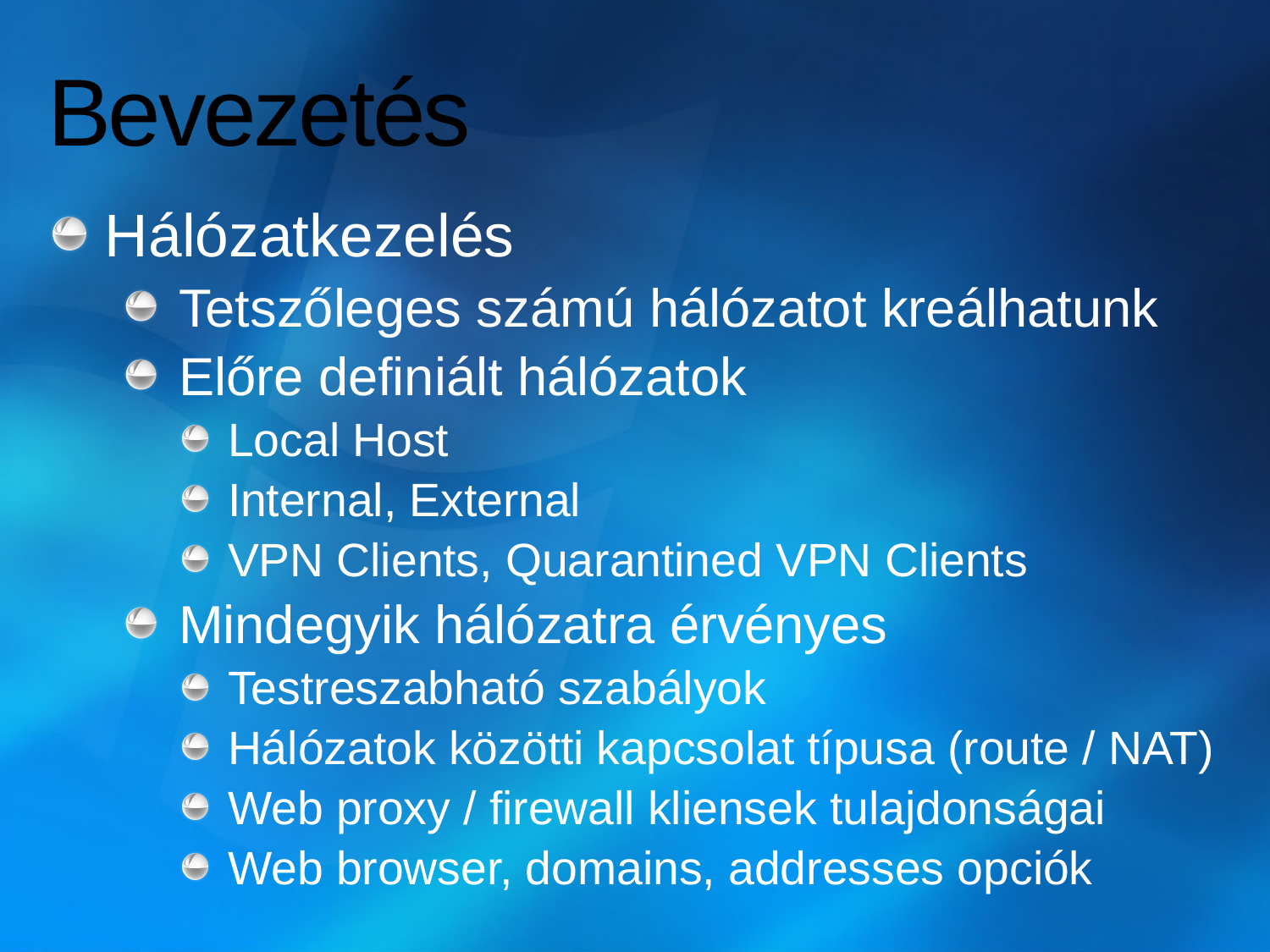

# Bevezetés
Hálózatkezelés
Tetszőleges számú hálózatot kreálhatunk
Előre definiált hálózatok
Local Host
Internal, External
VPN Clients, Quarantined VPN Clients
Mindegyik hálózatra érvényes
Testreszabható szabályok
Hálózatok közötti kapcsolat típusa (route / NAT)
Web proxy / firewall kliensek tulajdonságai
Web browser, domains, addresses opciók